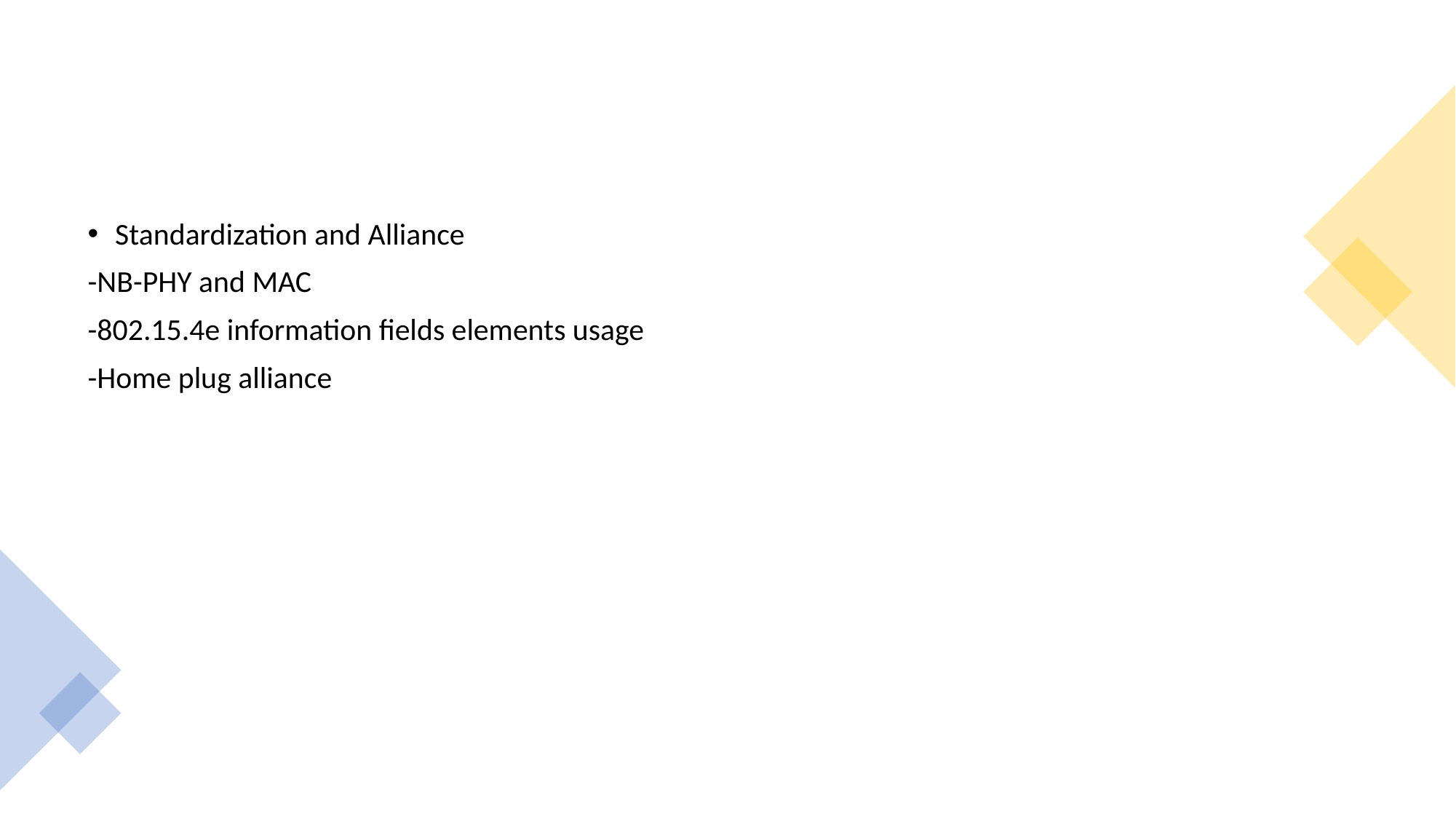

#

Standardization and Alliance
-NB-PHY and MAC
-802.15.4e information fields elements usage
-Home plug alliance